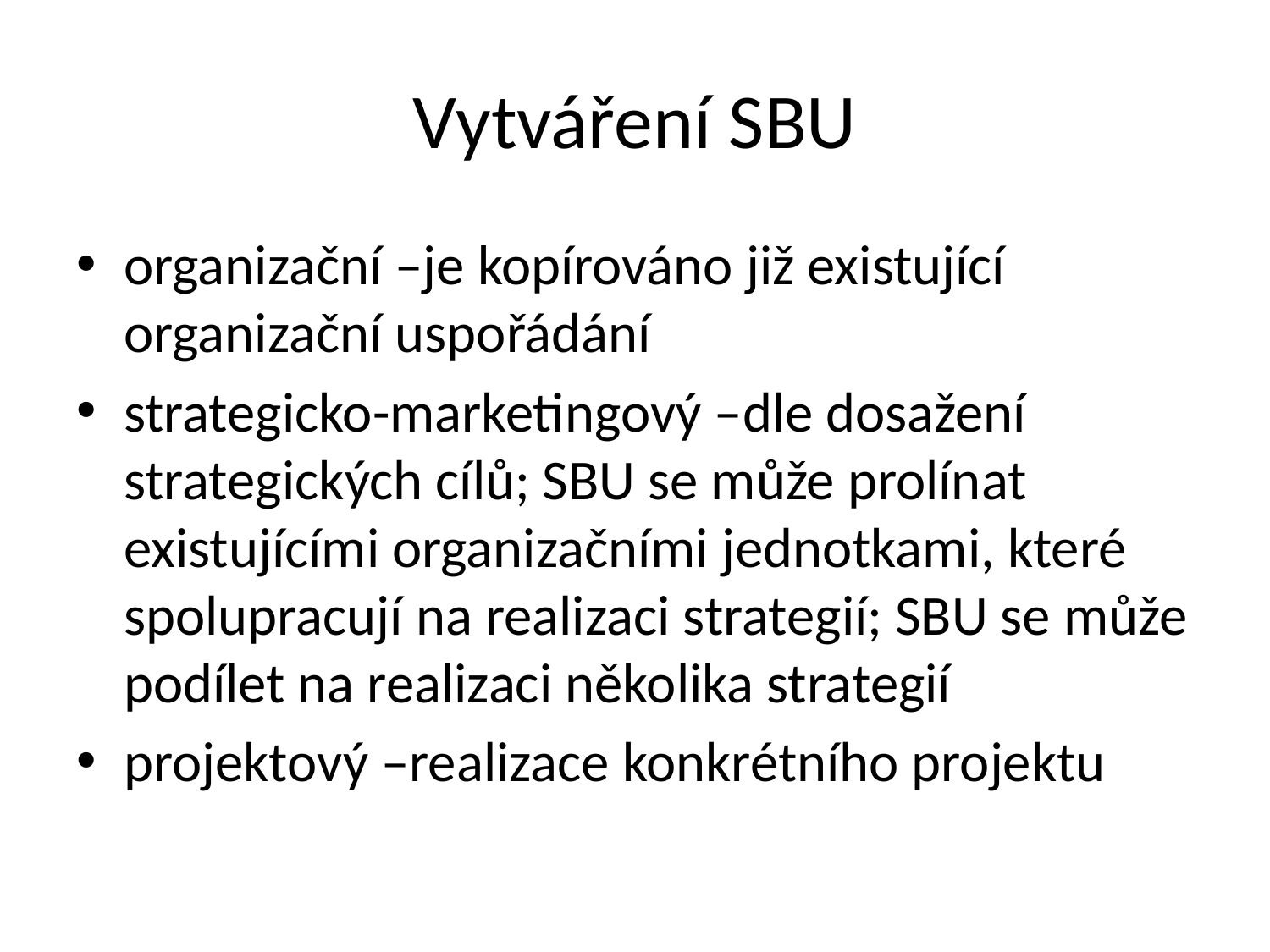

# Vytváření SBU
organizační –je kopírováno již existující organizační uspořádání
strategicko-marketingový –dle dosažení strategických cílů; SBU se může prolínat existujícími organizačními jednotkami, které spolupracují na realizaci strategií; SBU se může podílet na realizaci několika strategií
projektový –realizace konkrétního projektu